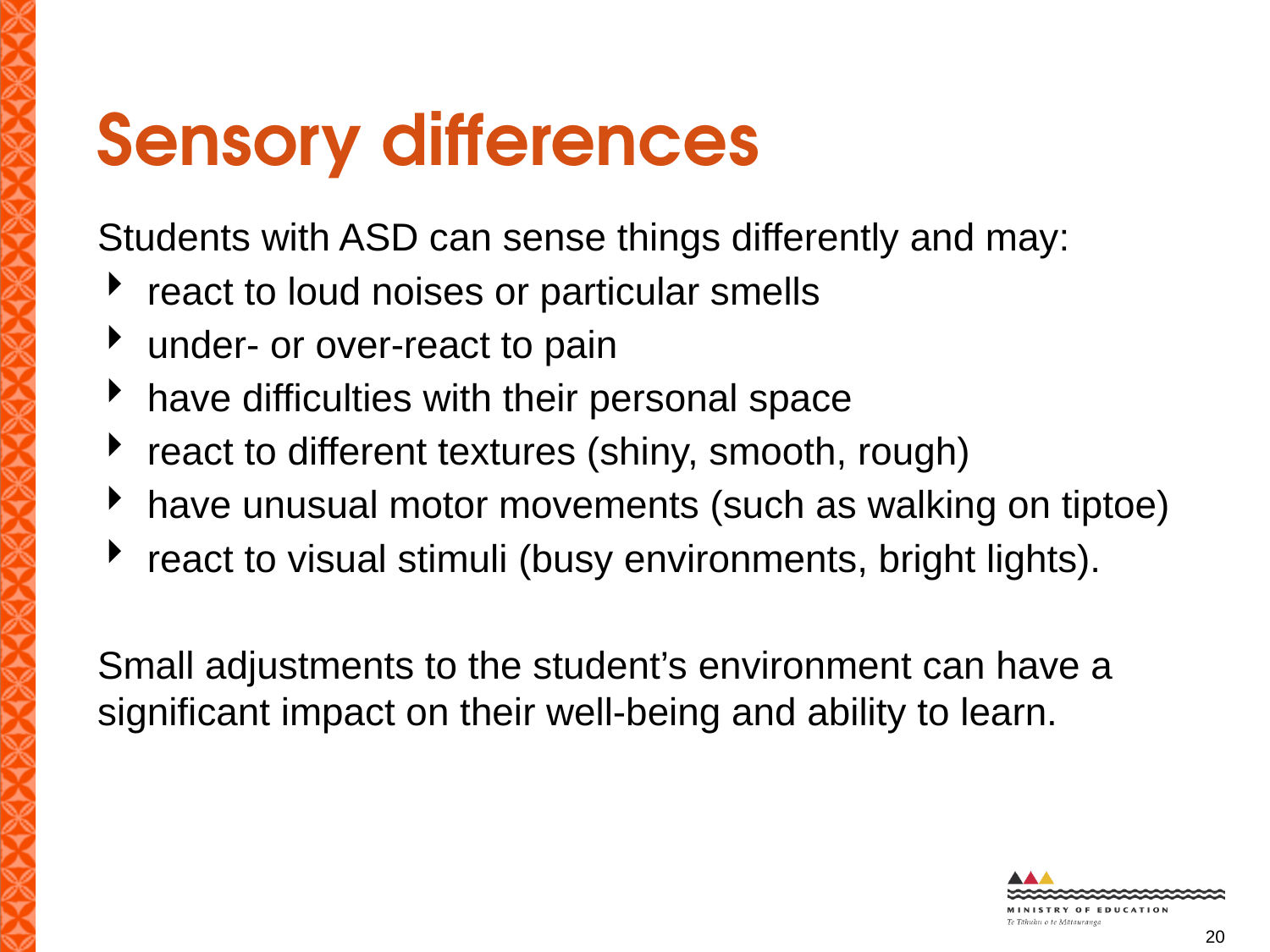

# Sensory differences
Students with ASD can sense things differently and may:
react to loud noises or particular smells
under- or over-react to pain
have difficulties with their personal space
react to different textures (shiny, smooth, rough)
have unusual motor movements (such as walking on tiptoe)
react to visual stimuli (busy environments, bright lights).

Small adjustments to the student’s environment can have a significant impact on their well-being and ability to learn.
20